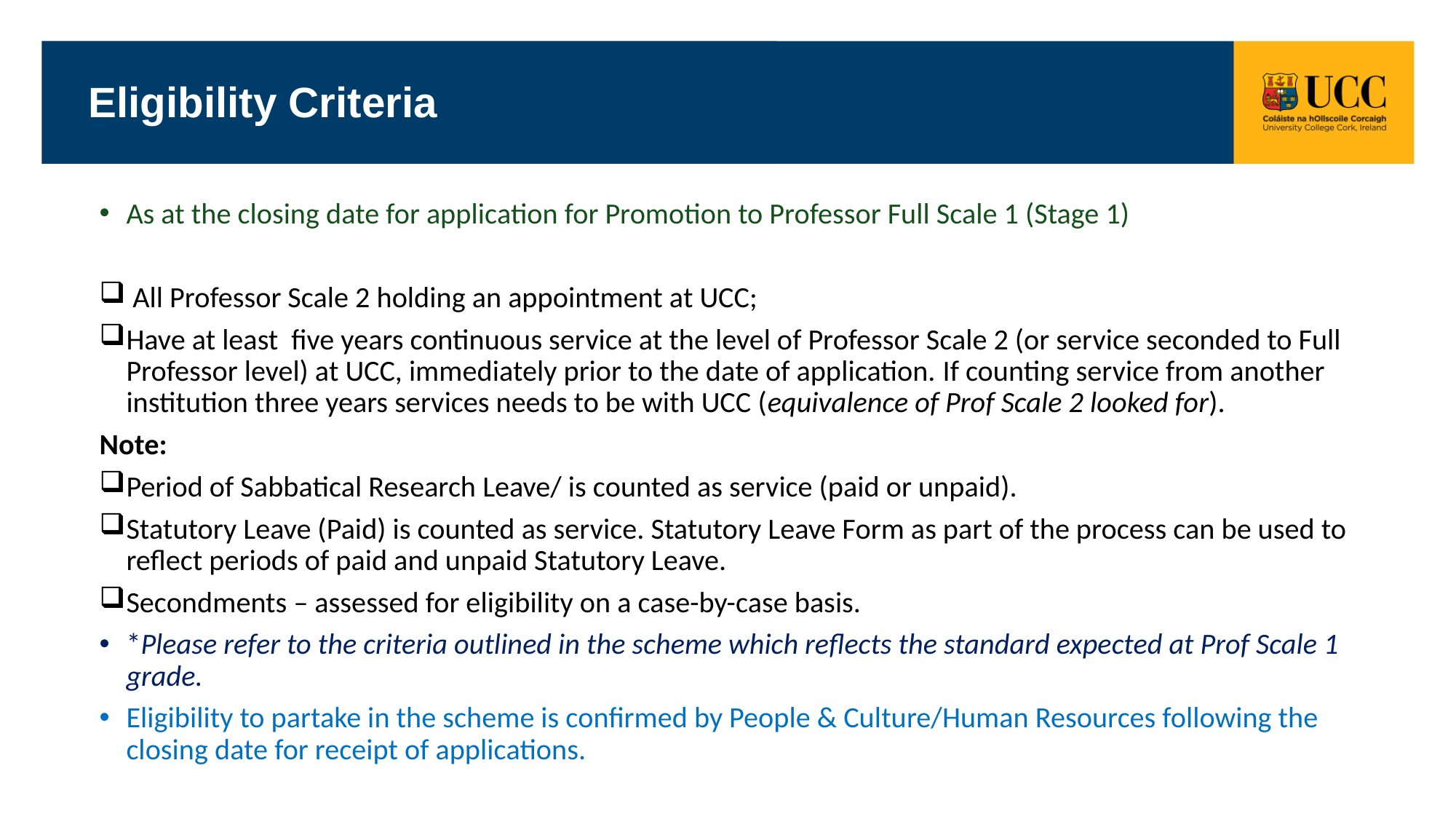

Eligibility Criteria
As at the closing date for application for Promotion to Professor Full Scale 1 (Stage 1)

 All Professor Scale 2 holding an appointment at UCC;
Have at least  five years continuous service at the level of Professor Scale 2 (or service seconded to Full Professor level) at UCC, immediately prior to the date of application. If counting service from another institution three years services needs to be with UCC (equivalence of Prof Scale 2 looked for).
Note:
Period of Sabbatical Research Leave/ is counted as service (paid or unpaid).
Statutory Leave (Paid) is counted as service. Statutory Leave Form as part of the process can be used to reflect periods of paid and unpaid Statutory Leave.
Secondments – assessed for eligibility on a case-by-case basis.
*Please refer to the criteria outlined in the scheme which reflects the standard expected at Prof Scale 1 grade.
Eligibility to partake in the scheme is confirmed by People & Culture/Human Resources following the closing date for receipt of applications.